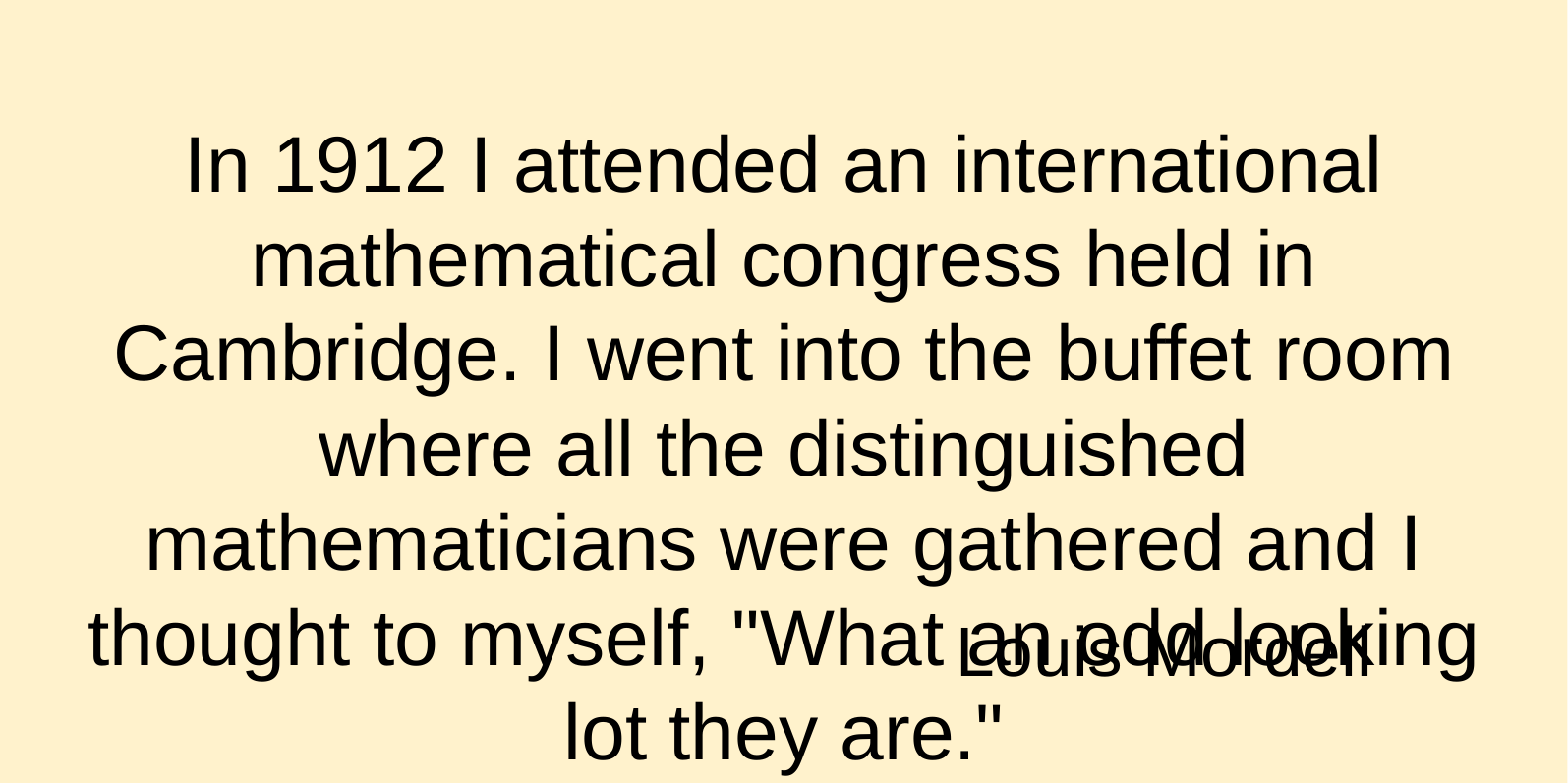

In 1912 I attended an international mathematical congress held in Cambridge. I went into the buffet room where all the distinguished mathematicians were gathered and I thought to myself, "What an odd looking lot they are."
Louis Mordell